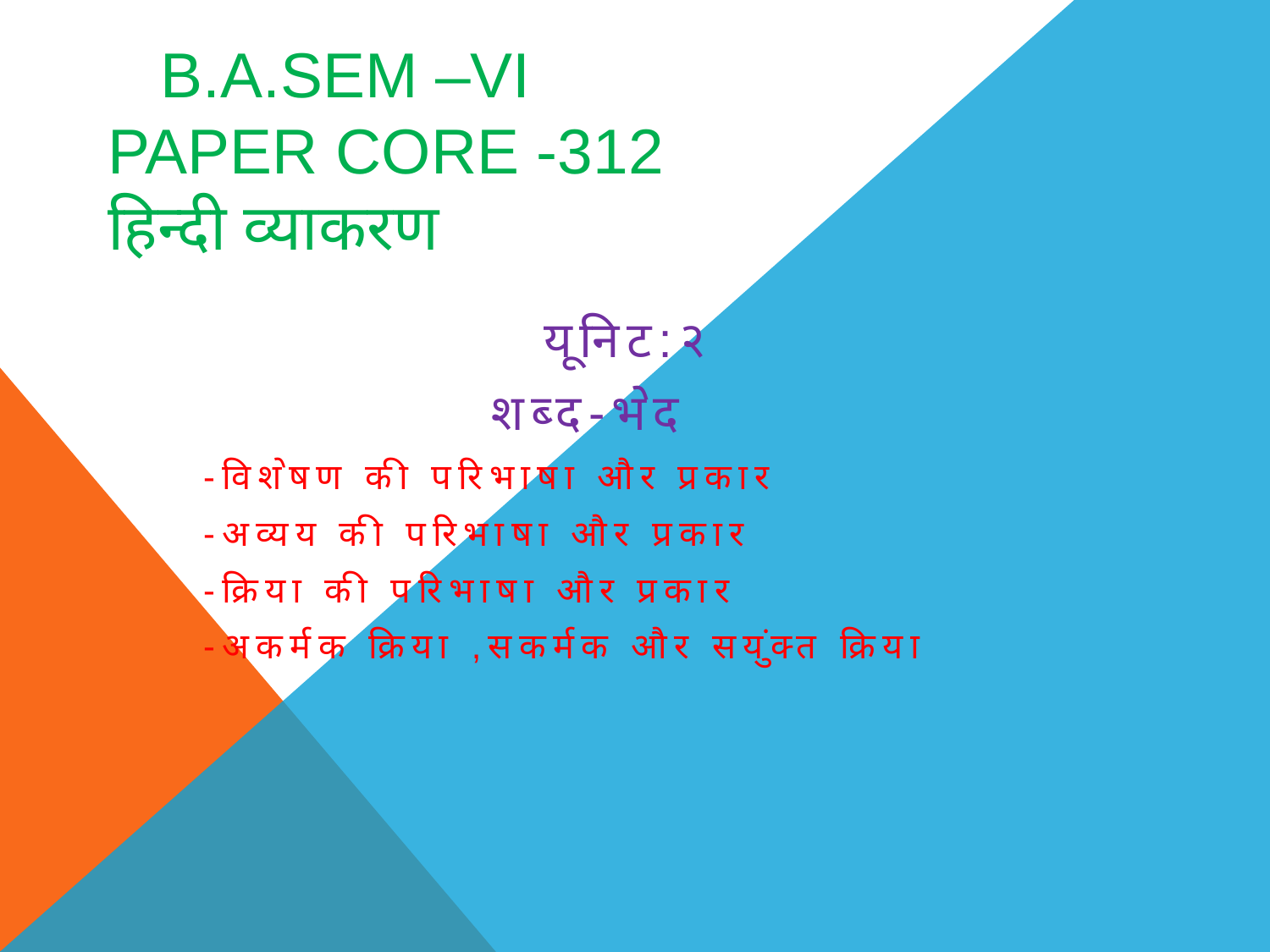

# B.A.Sem –Vi paper Core -312 हिन्दी व्याकरण
यूनिट:२
शब्द-भेद
-विशेषण की परिभाषा और प्रकार
-अव्यय की परिभाषा और प्रकार
-क्रिया की परिभाषा और प्रकार
-अकर्मक क्रिया ,सकर्मक और सयुंक्त क्रिया